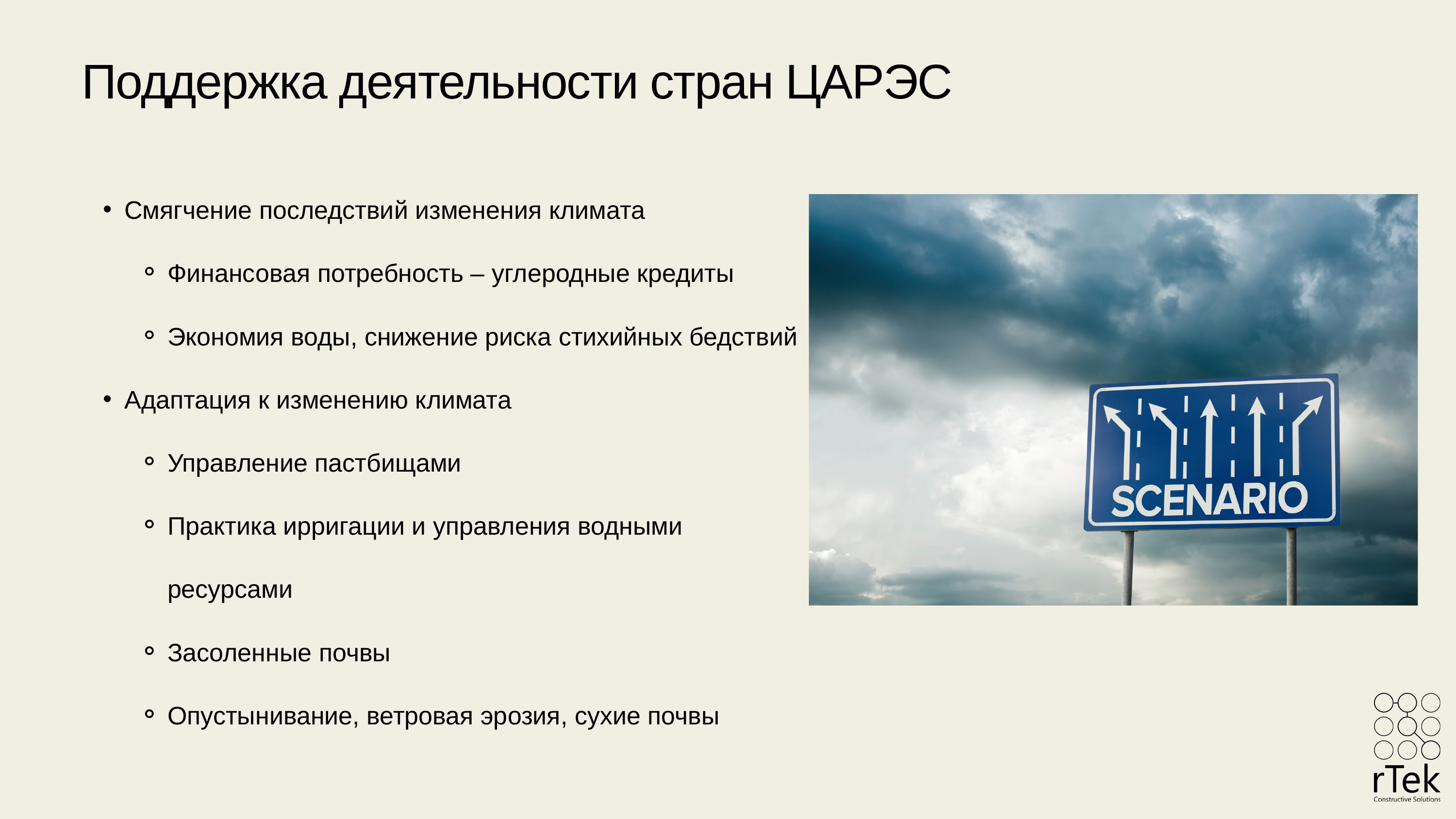

Поддержка деятельности стран ЦАРЭС
Смягчение последствий изменения климата
Финансовая потребность – углеродные кредиты
Экономия воды, снижение риска стихийных бедствий
Адаптация к изменению климата
Управление пастбищами
Практика ирригации и управления водными ресурсами
Засоленные почвы
Опустынивание, ветровая эрозия, сухие почвы